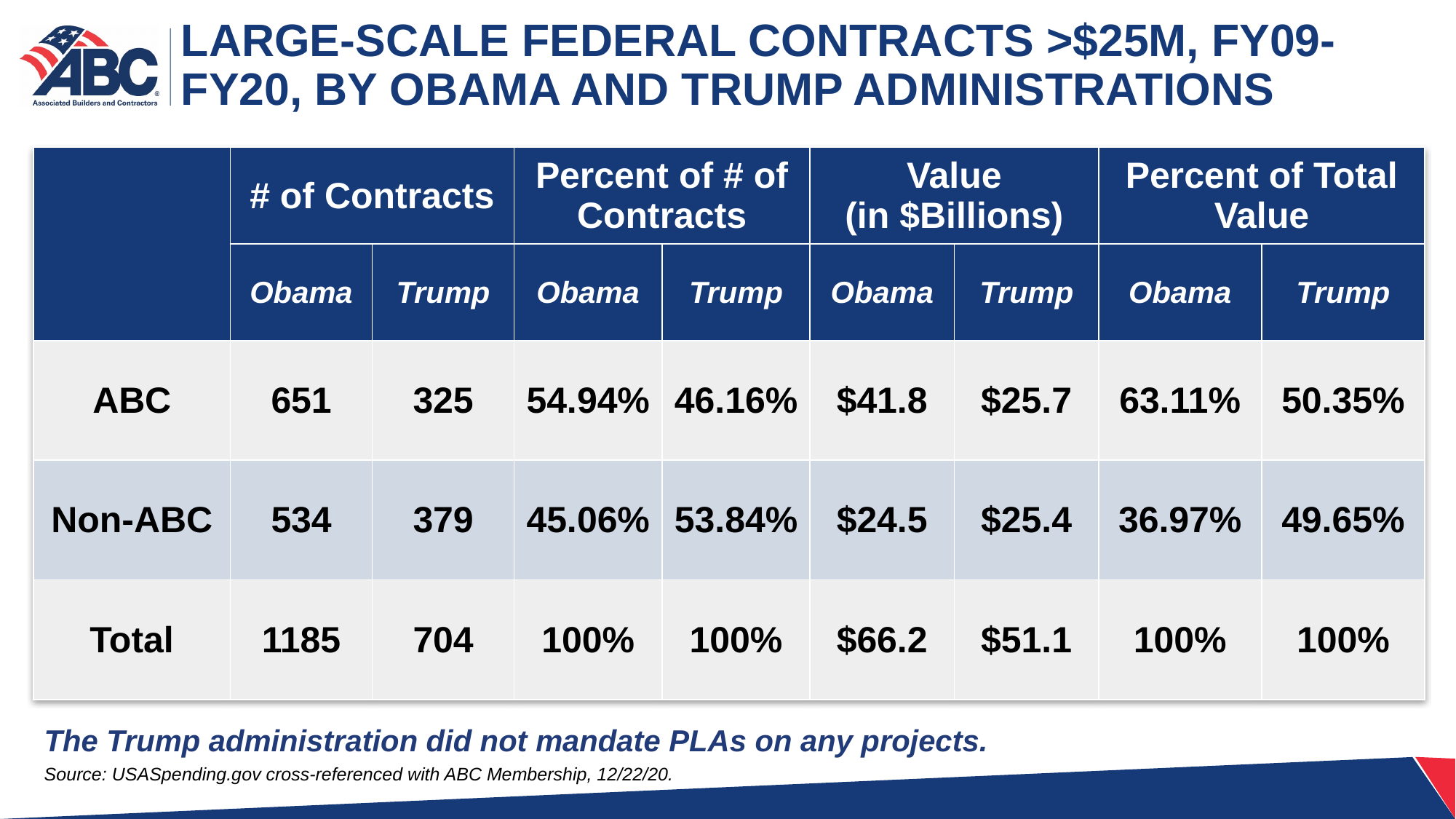

LARGE-SCALE FEDERAL CONTRACTS >$25M, FY09-FY20, BY OBAMA AND TRUMP ADMINISTRATIONS
|  | # of Contracts |  | Percent of # of Contracts |  | Value (in $Billions) |  | Percent of Total Value |  |
| --- | --- | --- | --- | --- | --- | --- | --- | --- |
|  | Obama | Trump | Obama | Trump | Obama | Trump | Obama | Trump |
| ABC | 651 | 325 | 54.94% | 46.16% | $41.8 | $25.7 | 63.11% | 50.35% |
| Non-ABC | 534 | 379 | 45.06% | 53.84% | $24.5 | $25.4 | 36.97% | 49.65% |
| Total | 1185 | 704 | 100% | 100% | $66.2 | $51.1 | 100% | 100% |
The Trump administration did not mandate PLAs on any projects.
Source: USASpending.gov cross-referenced with ABC Membership, 12/22/20.